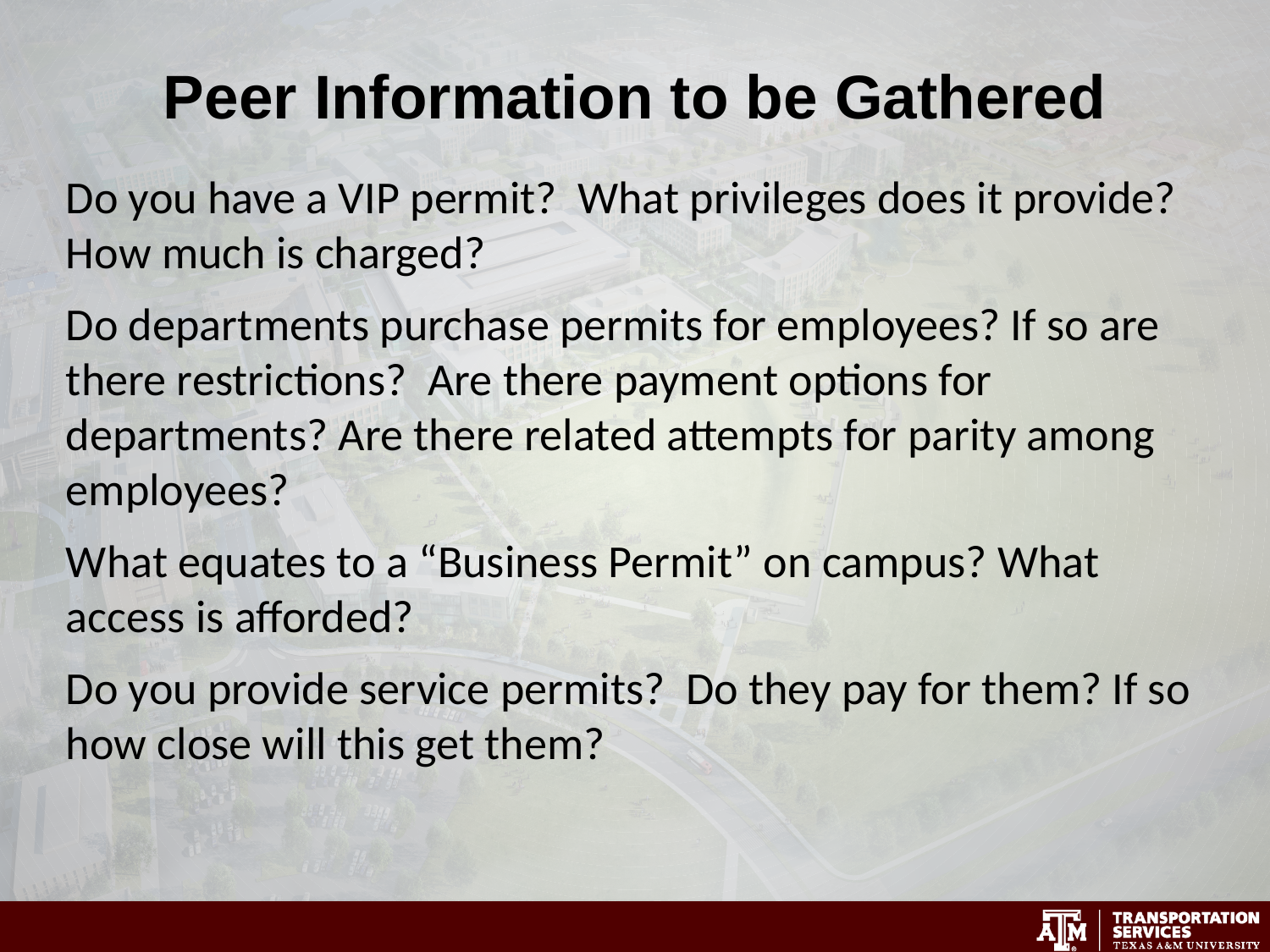

Peer Information to be Gathered
Do you have a VIP permit?  What privileges does it provide? How much is charged?

Do departments purchase permits for employees? If so are there restrictions?  Are there payment options for departments? Are there related attempts for parity among employees?

What equates to a “Business Permit” on campus? What access is afforded?

Do you provide service permits?  Do they pay for them? If so how close will this get them?